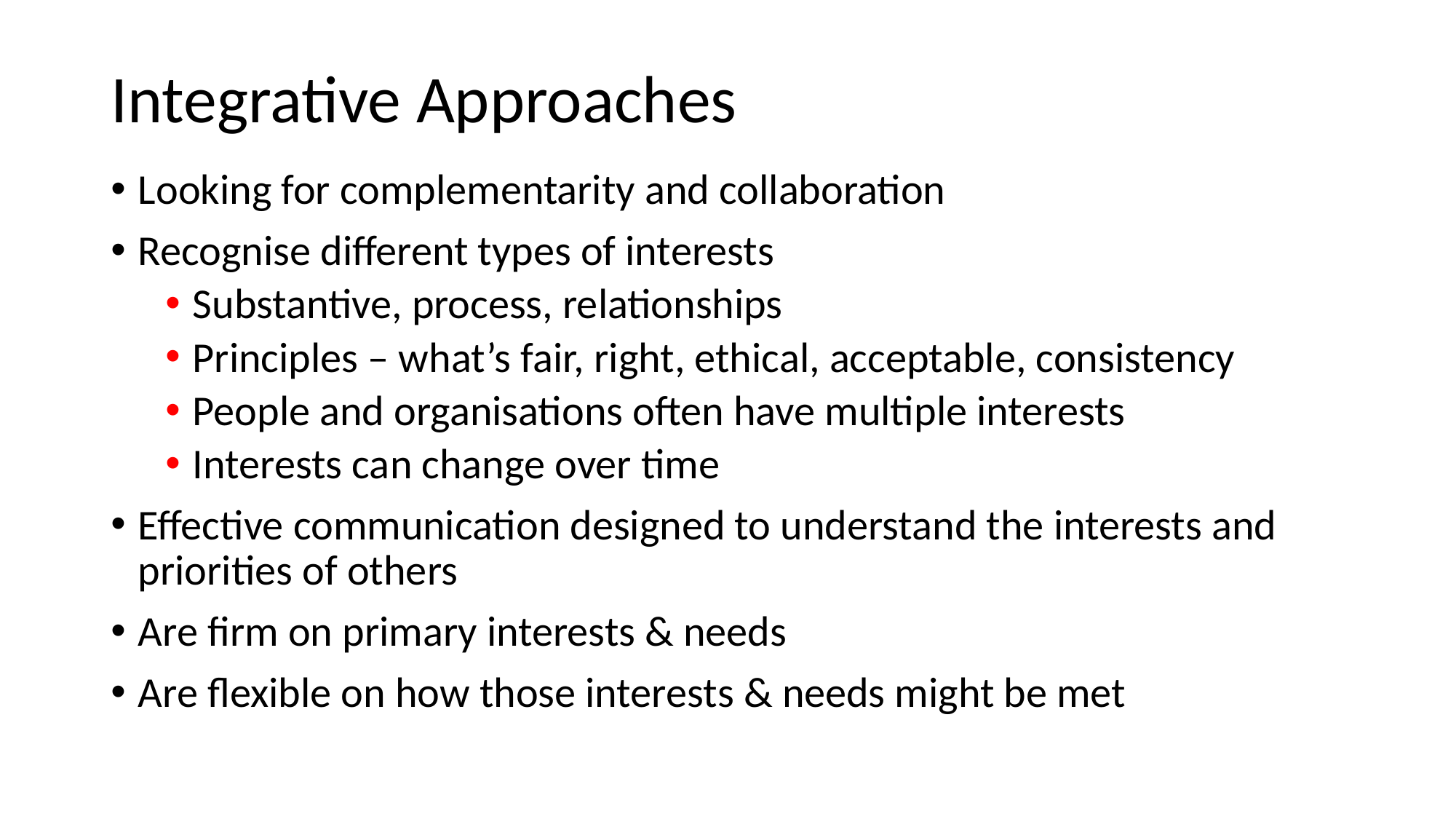

# Integrative Approaches
Looking for complementarity and collaboration
Recognise different types of interests
Substantive, process, relationships
Principles – what’s fair, right, ethical, acceptable, consistency
People and organisations often have multiple interests
Interests can change over time
Effective communication designed to understand the interests and priorities of others
Are firm on primary interests & needs
Are flexible on how those interests & needs might be met